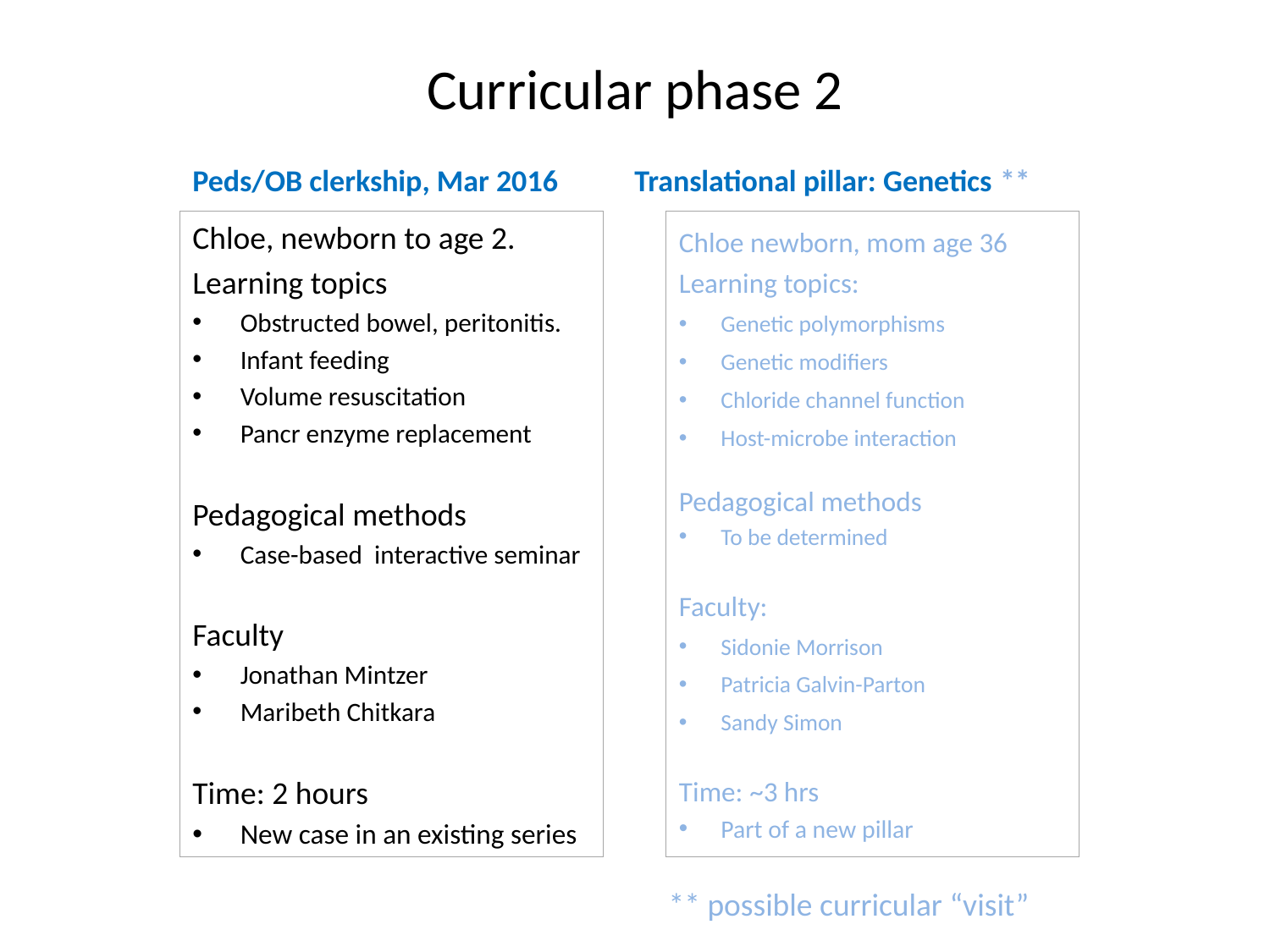

# Curricular phase 2
Peds/OB clerkship, Mar 2016           Translational pillar: Genetics **
Chloe, newborn to age 2.
Learning topics
Obstructed bowel, peritonitis.
Infant feeding
Volume resuscitation
Pancr enzyme replacement

Pedagogical methods
Case-based  interactive seminar

Faculty
Jonathan Mintzer
Maribeth Chitkara

Time: 2 hours
New case in an existing series
Chloe newborn, mom age 36  Learning topics:
Genetic polymorphisms
Genetic modifiers
Chloride channel function
Host-microbe interaction

Pedagogical methods
To be determined

Faculty:
Sidonie Morrison
Patricia Galvin-Parton
Sandy Simon

Time: ~3 hrs
Part of a new pillar

** possible curricular “visit”